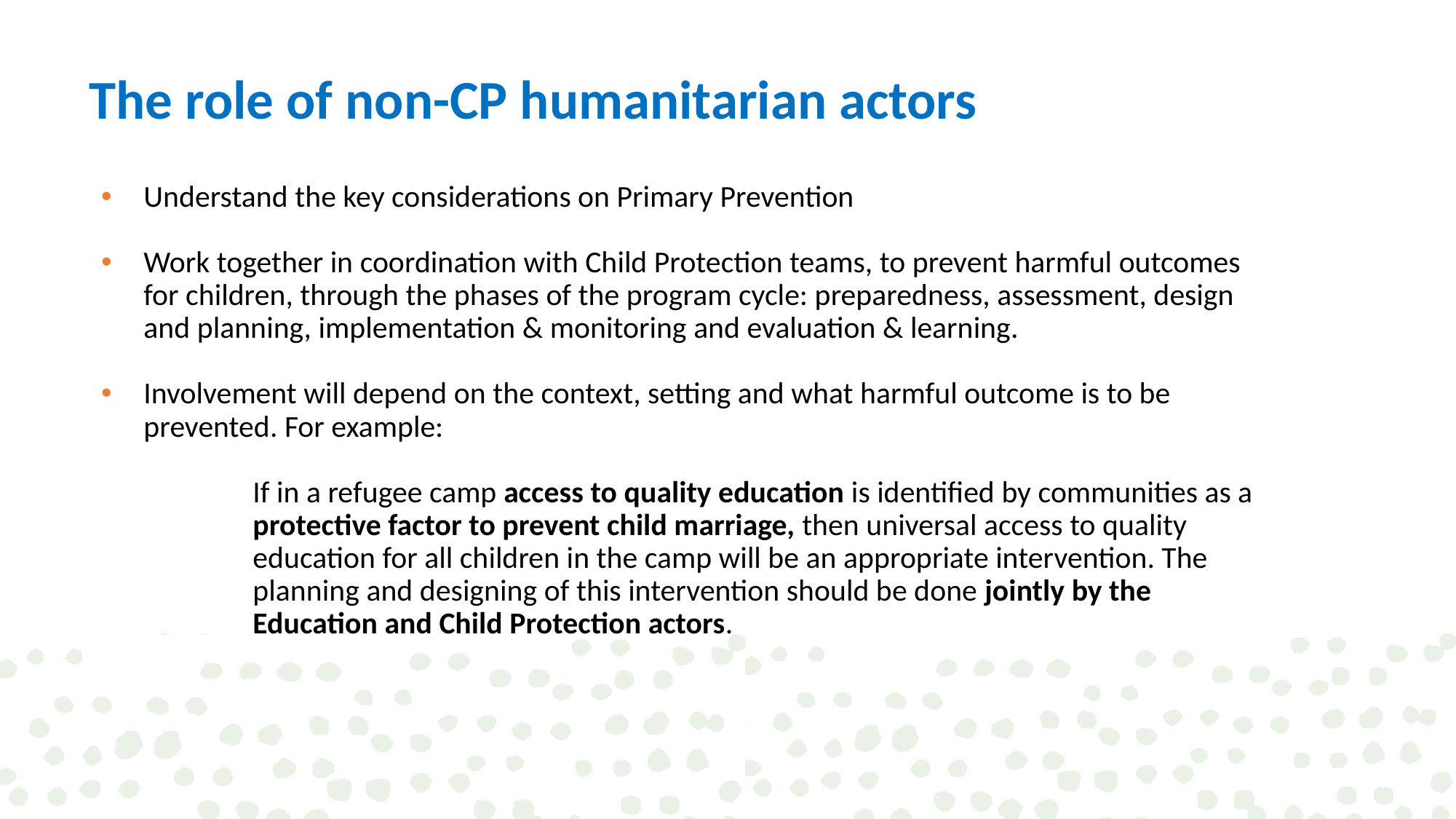

# The role of non-CP humanitarian actors
Understand the key considerations on Primary Prevention

Work together in coordination with Child Protection teams, to prevent harmful outcomes for children, through the phases of the program cycle: preparedness, assessment, design and planning, implementation & monitoring and evaluation & learning.

Involvement will depend on the context, setting and what harmful outcome is to be prevented. For example:
If in a refugee camp access to quality education is identified by communities as a protective factor to prevent child marriage, then universal access to quality education for all children in the camp will be an appropriate intervention. The planning and designing of this intervention should be done jointly by the Education and Child Protection actors.